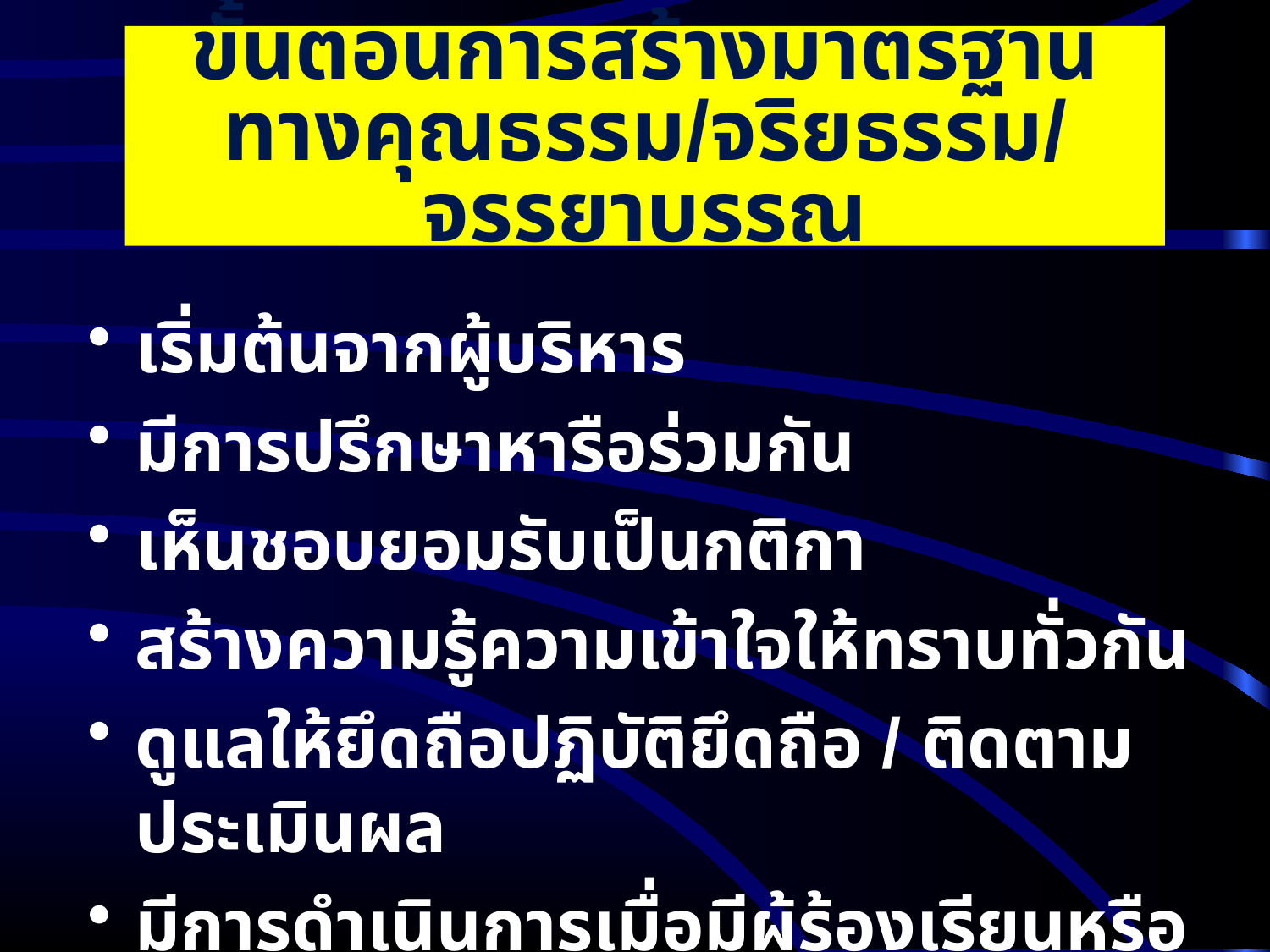

ขั้นตอนการสร้างมาตรฐาน
ทางคุณธรรม/จริยธรรม/จรรยาบรรณ
เริ่มต้นจากผู้บริหาร
มีการปรึกษาหารือร่วมกัน
เห็นชอบยอมรับเป็นกติกา
สร้างความรู้ความเข้าใจให้ทราบทั่วกัน
ดูแลให้ยึดถือปฏิบัติยึดถือ / ติดตามประเมินผล
มีการดำเนินการเมื่อมีผู้ร้องเรียนหรือมีการละเมิด